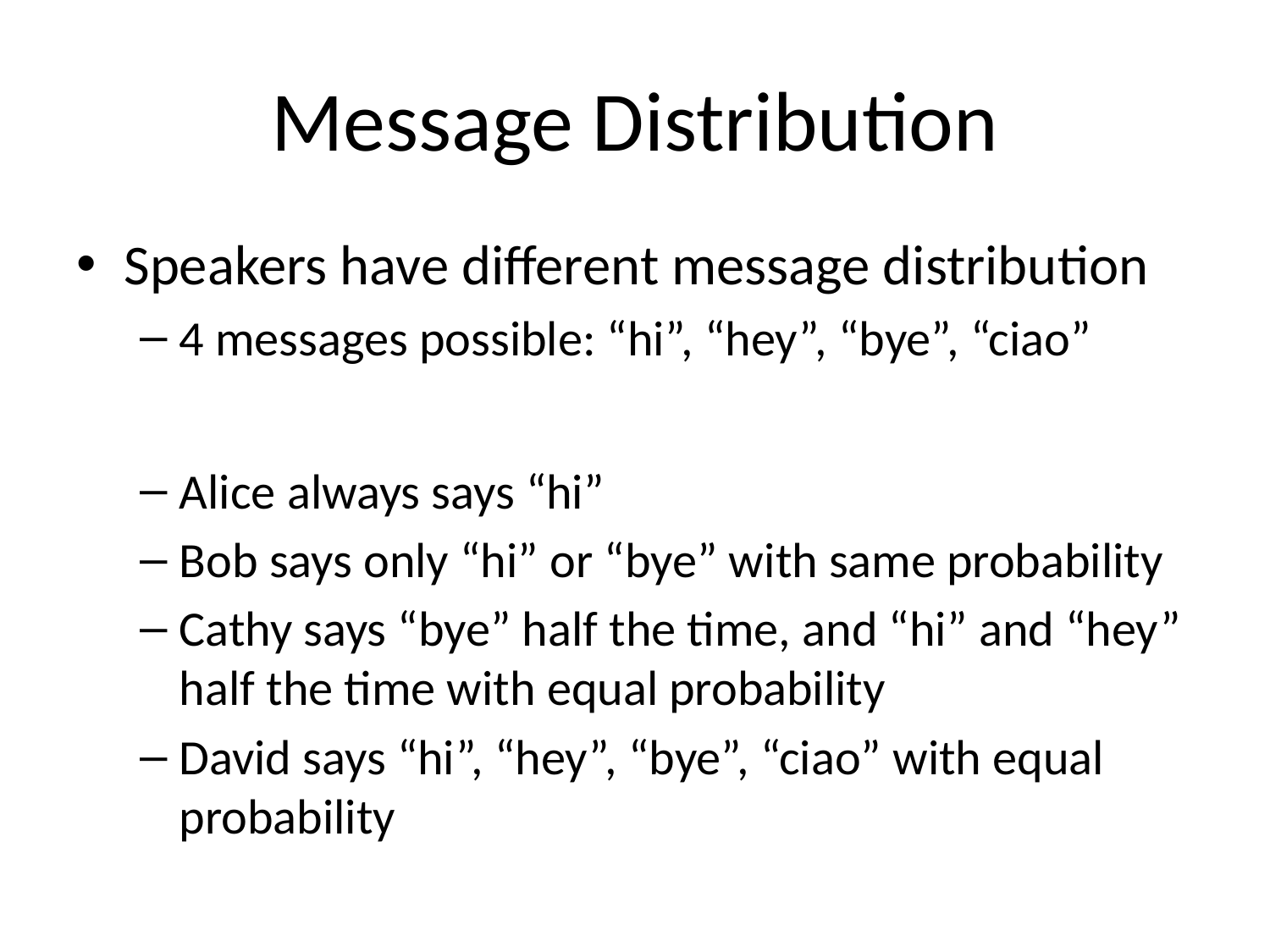

# Message Distribution
Speakers have different message distribution
4 messages possible: “hi”, “hey”, “bye”, “ciao”

Alice always says “hi”
Bob says only “hi” or “bye” with same probability
Cathy says “bye” half the time, and “hi” and “hey” half the time with equal probability
David says “hi”, “hey”, “bye”, “ciao” with equal probability